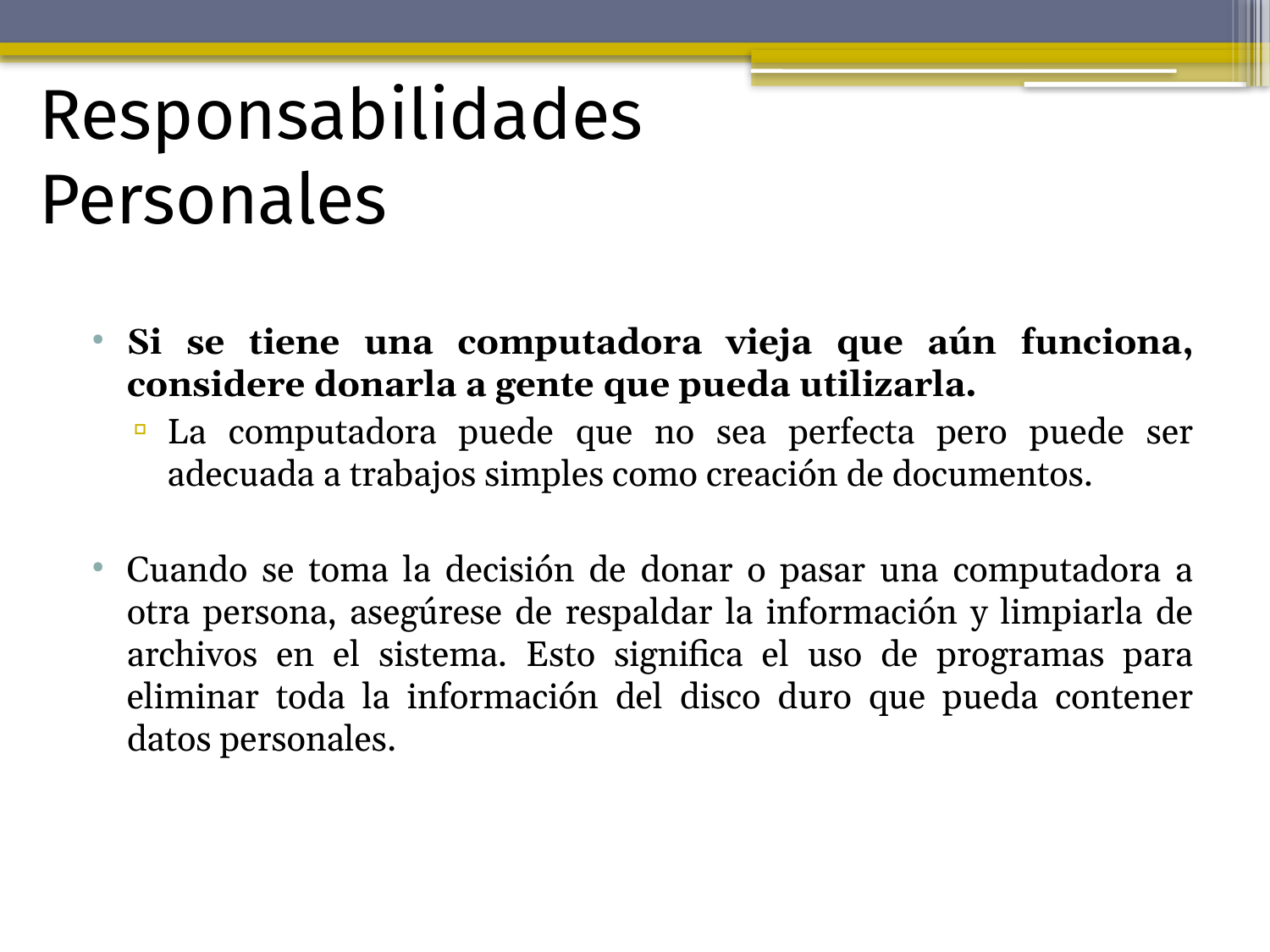

# Responsabilidades Personales
Si se tiene una computadora vieja que aún funciona, considere donarla a gente que pueda utilizarla.
La computadora puede que no sea perfecta pero puede ser adecuada a trabajos simples como creación de documentos.

Cuando se toma la decisión de donar o pasar una computadora a otra persona, asegúrese de respaldar la información y limpiarla de archivos en el sistema. Esto significa el uso de programas para eliminar toda la información del disco duro que pueda contener datos personales.